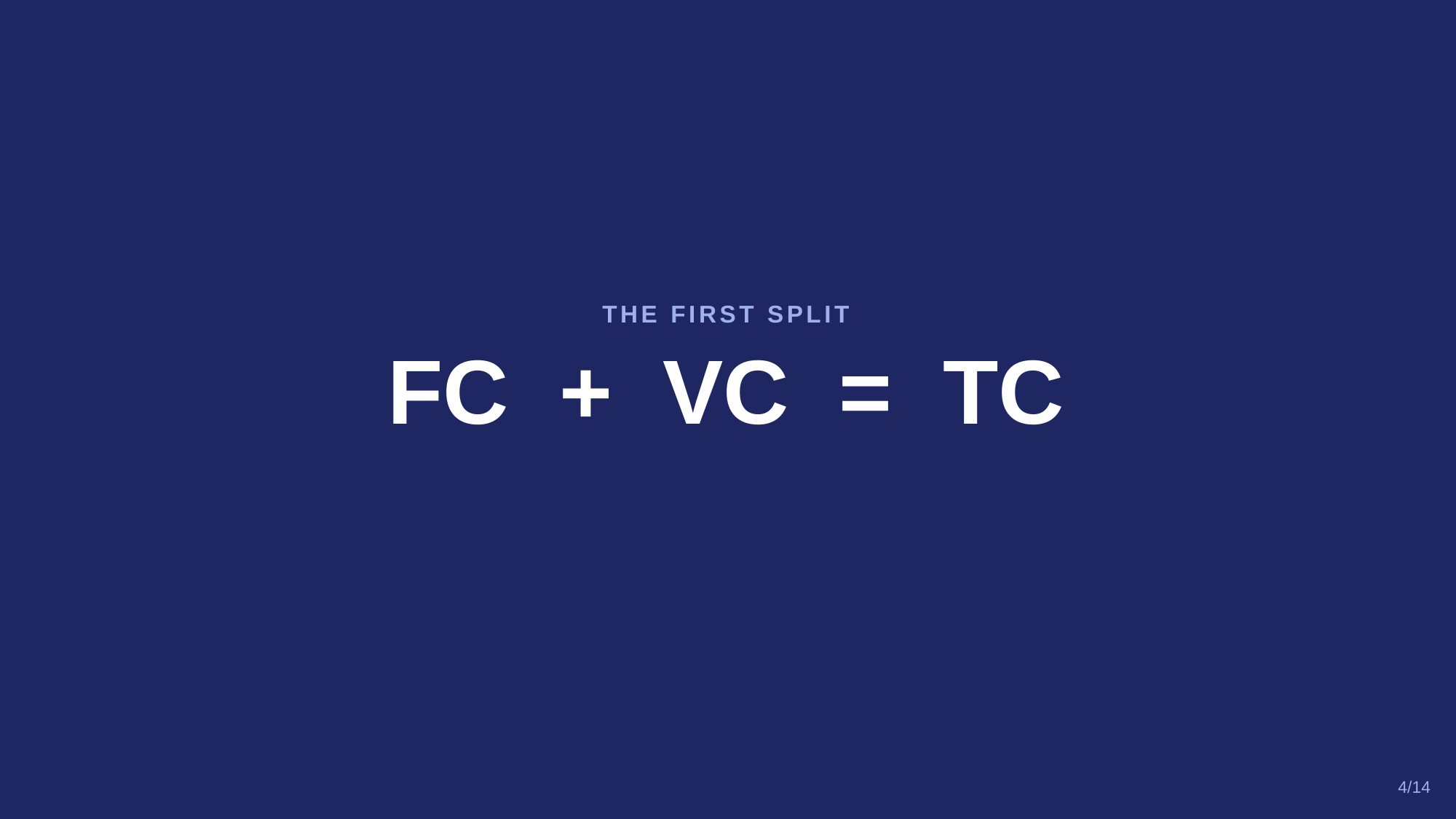

THE FIRST SPLIT
FC  +  VC  =  TC
4/14